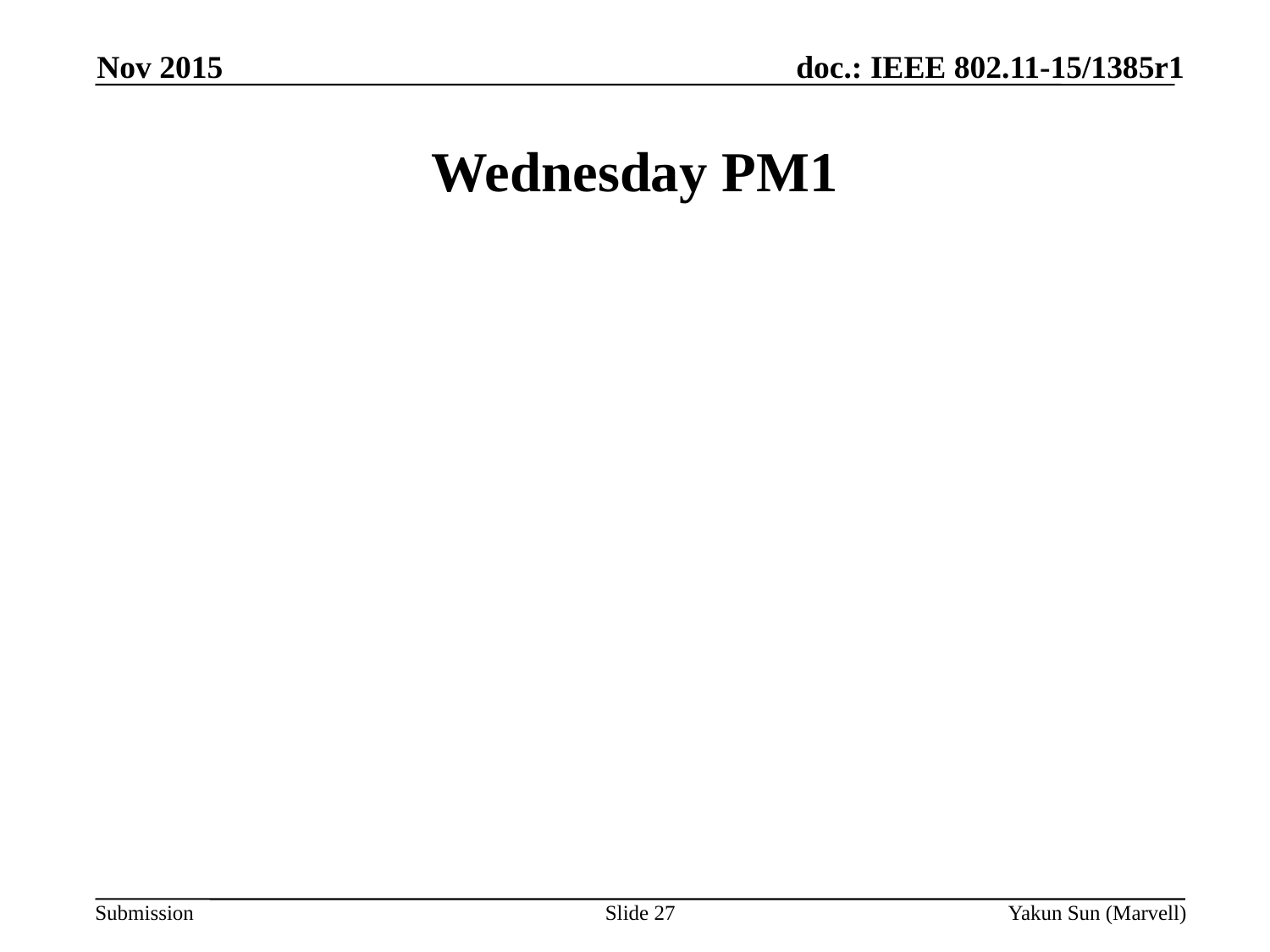

Nov 2015
# Wednesday PM1

Slide 27
Yakun Sun (Marvell)